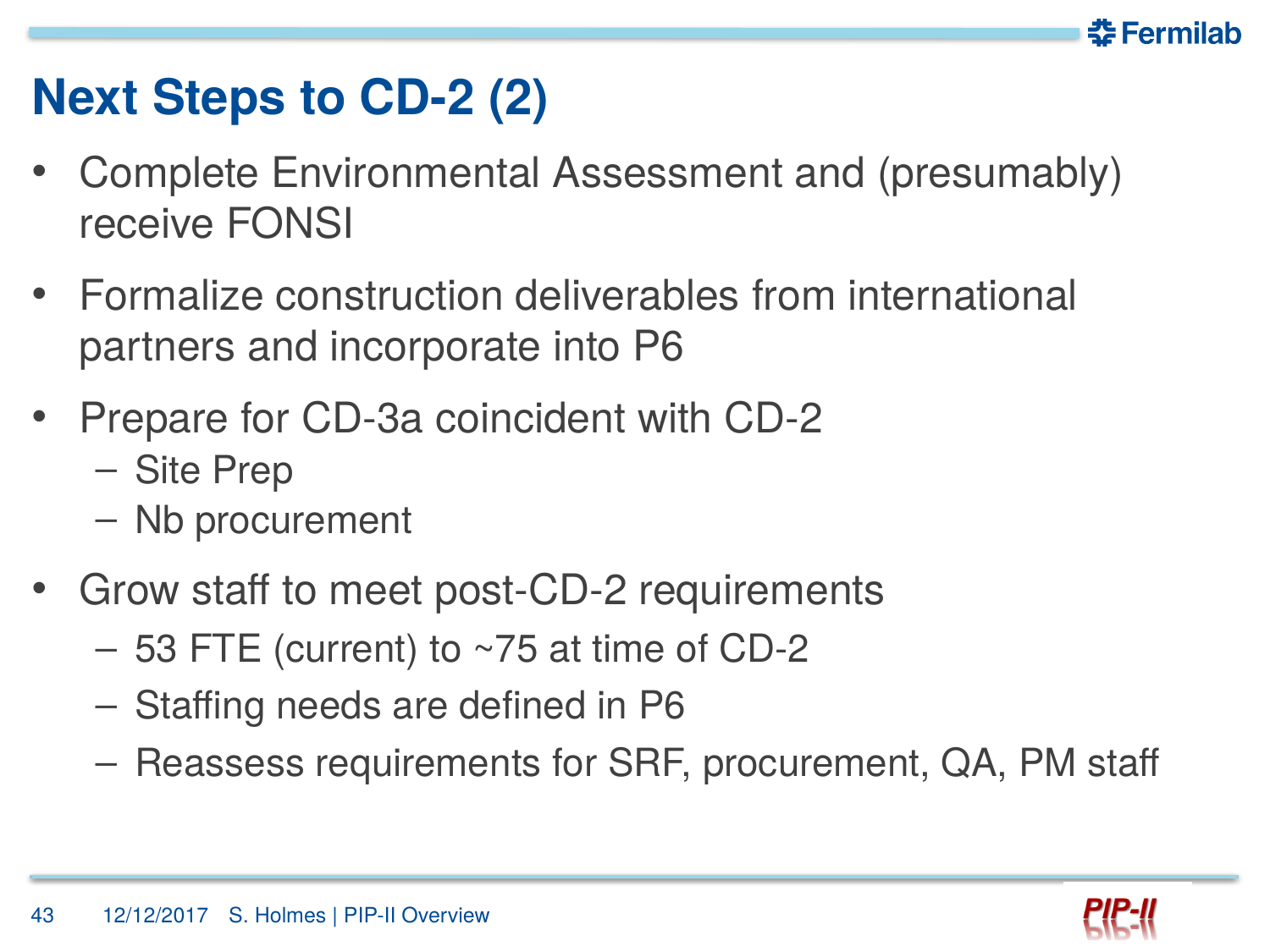

# Next Steps to CD-2 (2)
Complete Environmental Assessment and (presumably) receive FONSI
Formalize construction deliverables from international partners and incorporate into P6
Prepare for CD-3a coincident with CD-2
Site Prep
Nb procurement
Grow staff to meet post-CD-2 requirements
53 FTE (current) to ~75 at time of CD-2
Staffing needs are defined in P6
Reassess requirements for SRF, procurement, QA, PM staff

43
12/12/2017
S. Holmes | PIP-II Overview